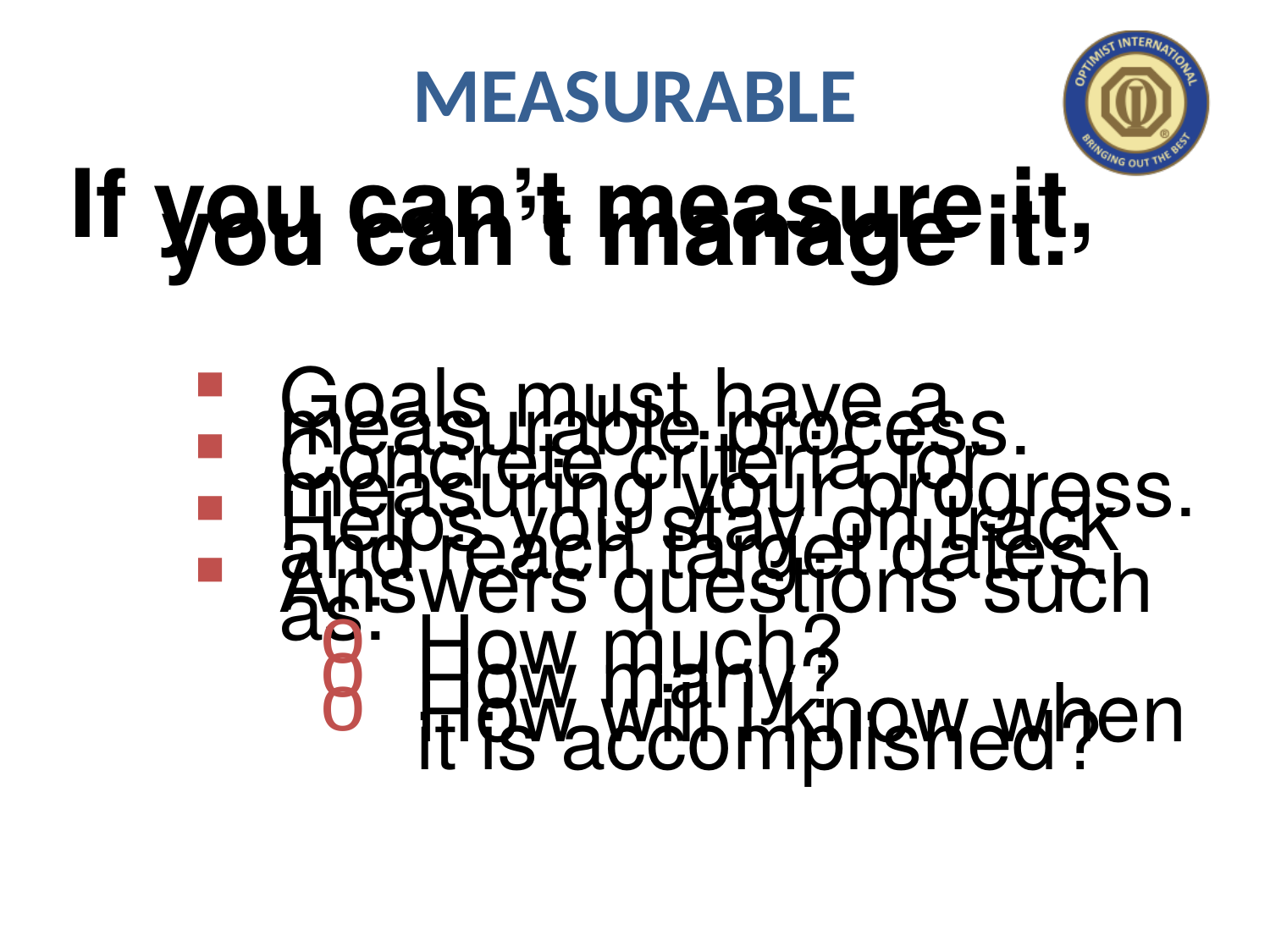

# MEASURABLE
If you can’t measure it, you can’t manage it.

Goals must have a measurable process.
Concrete criteria for measuring your progress.
Helps you stay on track and reach target dates.
Answers questions such as:
How much?
How many?
How will I know when it is accomplished?